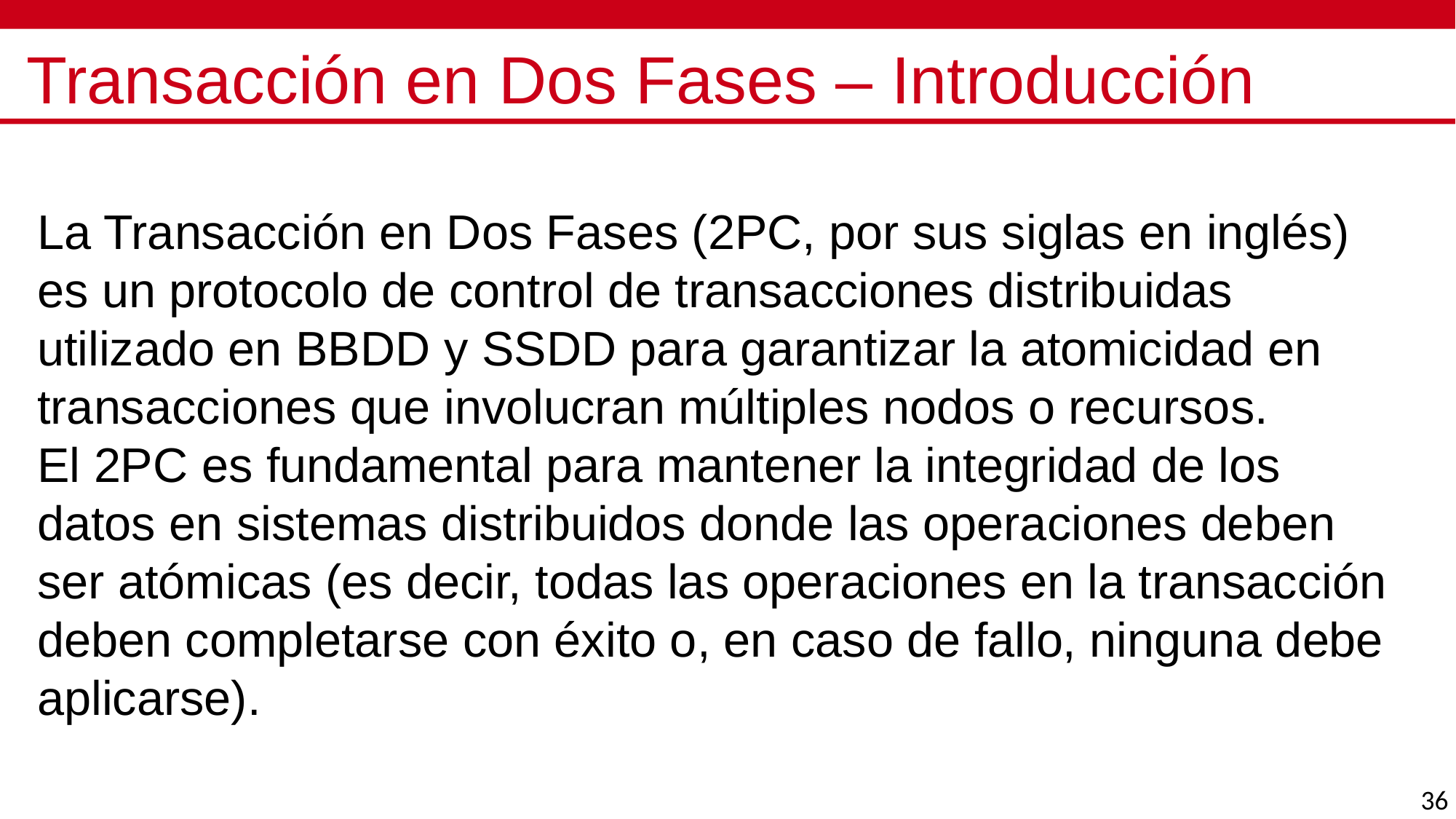

# Transacción en Dos Fases – Introducción
La Transacción en Dos Fases (2PC, por sus siglas en inglés) es un protocolo de control de transacciones distribuidas utilizado en BBDD y SSDD para garantizar la atomicidad en transacciones que involucran múltiples nodos o recursos.
El 2PC es fundamental para mantener la integridad de los datos en sistemas distribuidos donde las operaciones deben ser atómicas (es decir, todas las operaciones en la transacción deben completarse con éxito o, en caso de fallo, ninguna debe aplicarse).
36